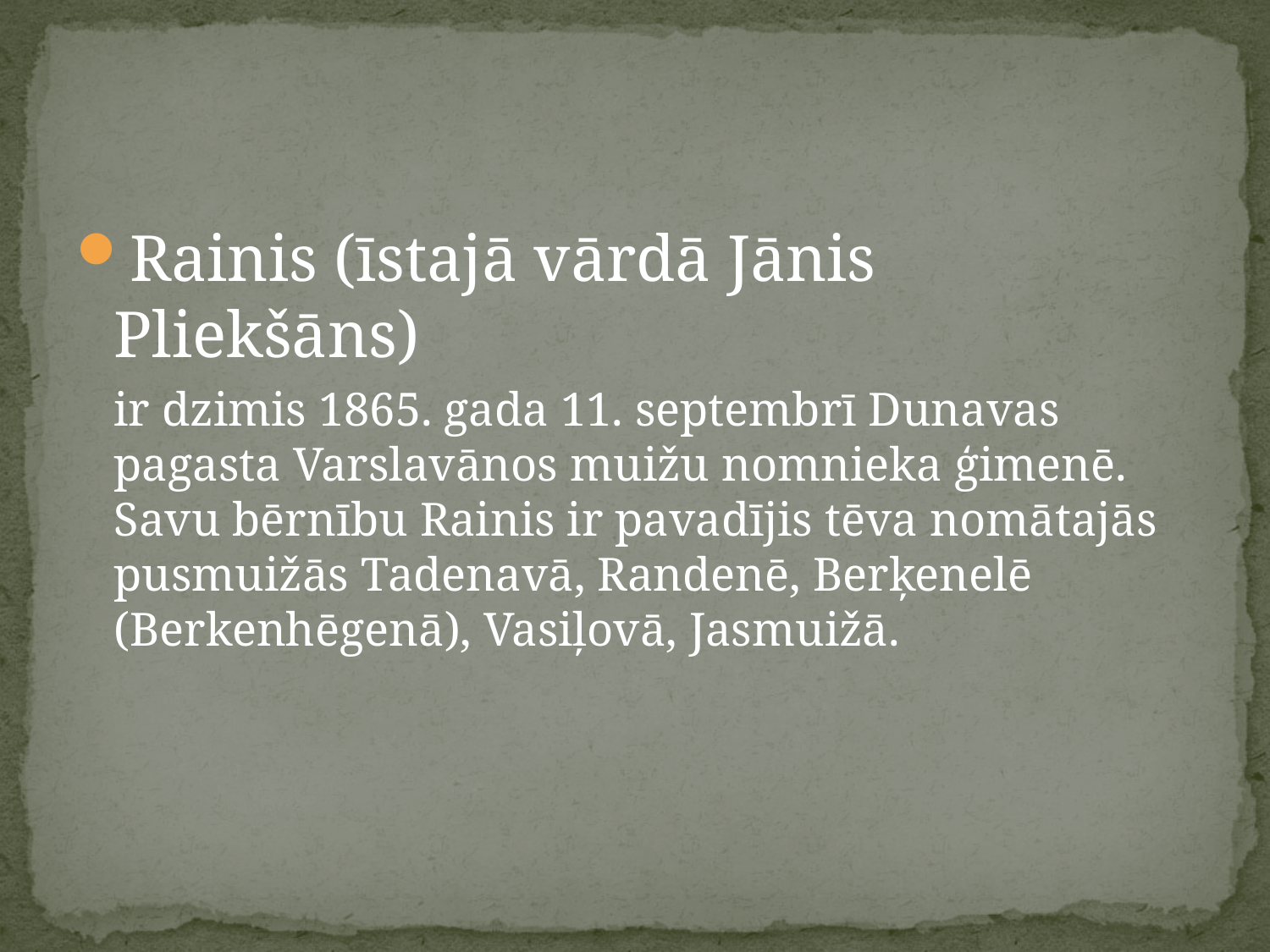

#
Rainis (īstajā vārdā Jānis Pliekšāns)
	ir dzimis 1865. gada 11. septembrī Dunavas pagasta Varslavānos muižu nomnieka ģimenē. Savu bērnību Rainis ir pavadījis tēva nomātajās pusmuižās Tadenavā, Randenē, Berķenelē (Berkenhēgenā), Vasiļovā, Jasmuižā.